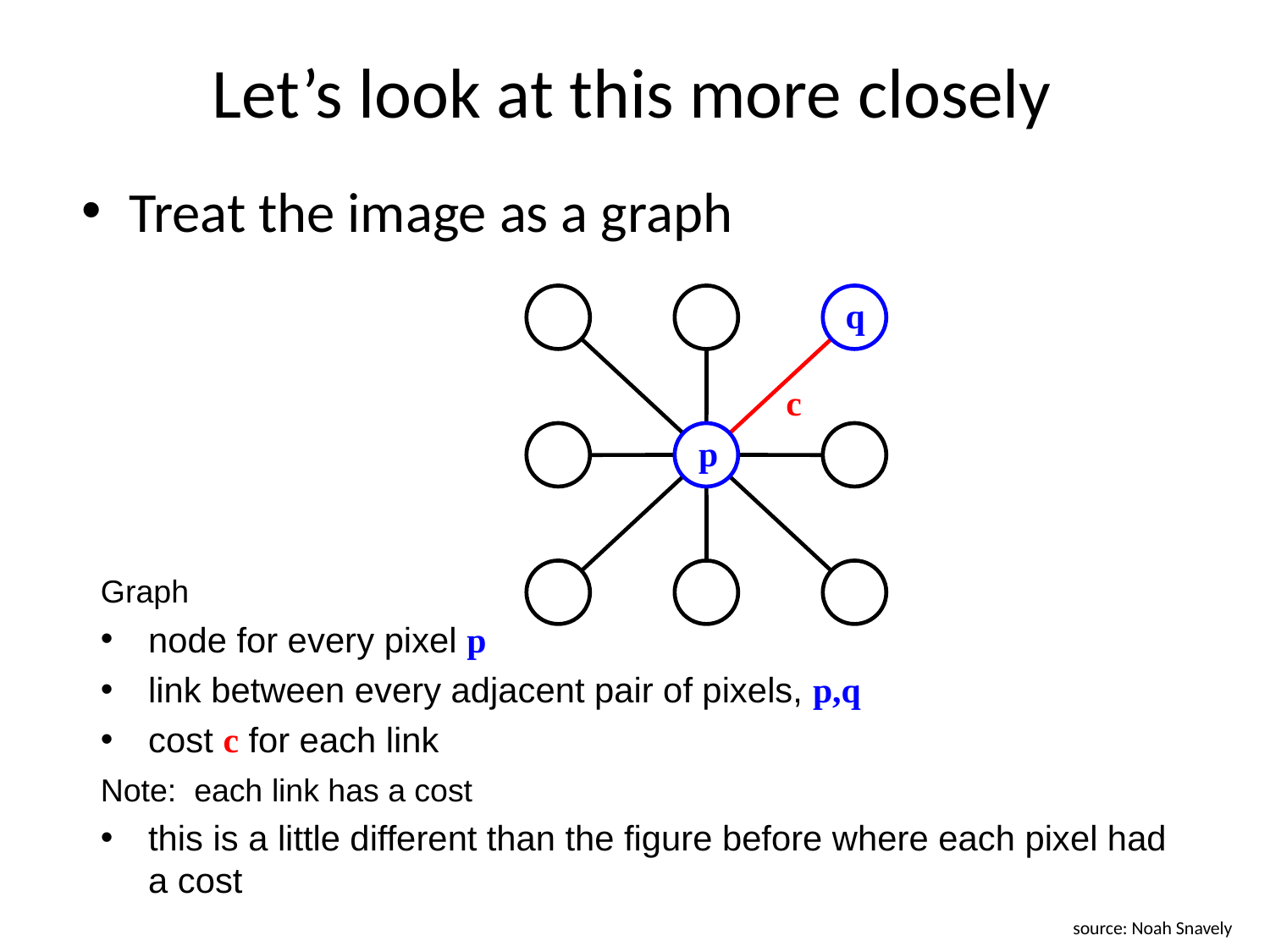

# Let’s look at this more closely
Treat the image as a graph

q

c

p

Graph
node for every pixel p
link between every adjacent pair of pixels, p,q
cost c for each link
Note:  each link has a cost
this is a little different than the figure before where each pixel had a cost
source: Noah Snavely